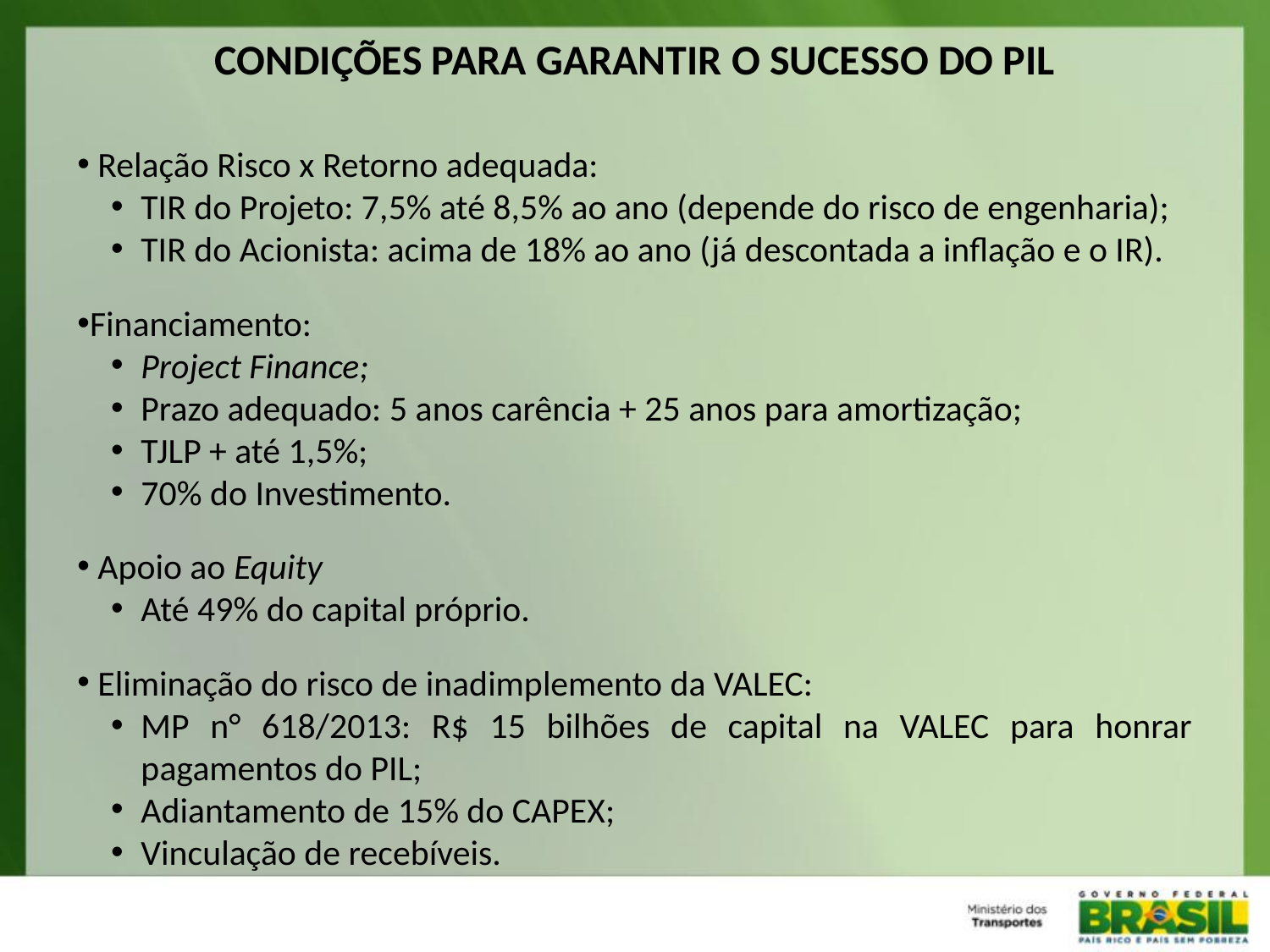

CONDIÇÕES PARA GARANTIR O SUCESSO DO PIL
 Relação Risco x Retorno adequada:
TIR do Projeto: 7,5% até 8,5% ao ano (depende do risco de engenharia);
TIR do Acionista: acima de 18% ao ano (já descontada a inflação e o IR).

Financiamento:
Project Finance;
Prazo adequado: 5 anos carência + 25 anos para amortização;
TJLP + até 1,5%;
70% do Investimento.

 Apoio ao Equity
Até 49% do capital próprio.

 Eliminação do risco de inadimplemento da VALEC:
MP n° 618/2013: R$ 15 bilhões de capital na VALEC para honrar pagamentos do PIL;
Adiantamento de 15% do CAPEX;
Vinculação de recebíveis.